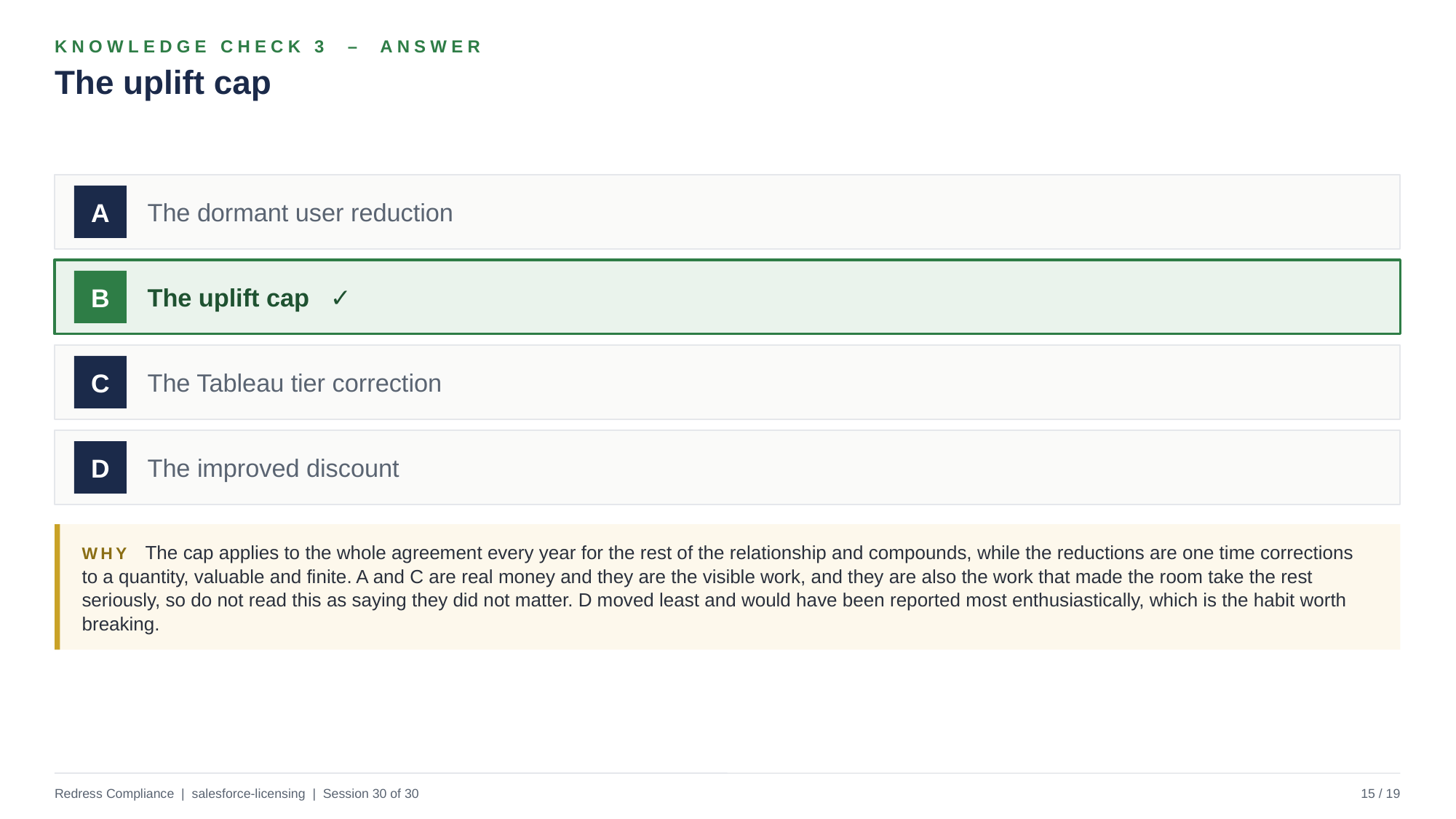

KNOWLEDGE CHECK 3  –  ANSWER
The uplift cap

The dormant user reduction

A

The uplift cap   ✓

B

The Tableau tier correction

C

The improved discount

D

WHY  The cap applies to the whole agreement every year for the rest of the relationship and compounds, while the reductions are one time corrections to a quantity, valuable and finite. A and C are real money and they are the visible work, and they are also the work that made the room take the rest seriously, so do not read this as saying they did not matter. D moved least and would have been reported most enthusiastically, which is the habit worth breaking.

Redress Compliance  |  salesforce-licensing  |  Session 30 of 30
15 / 19